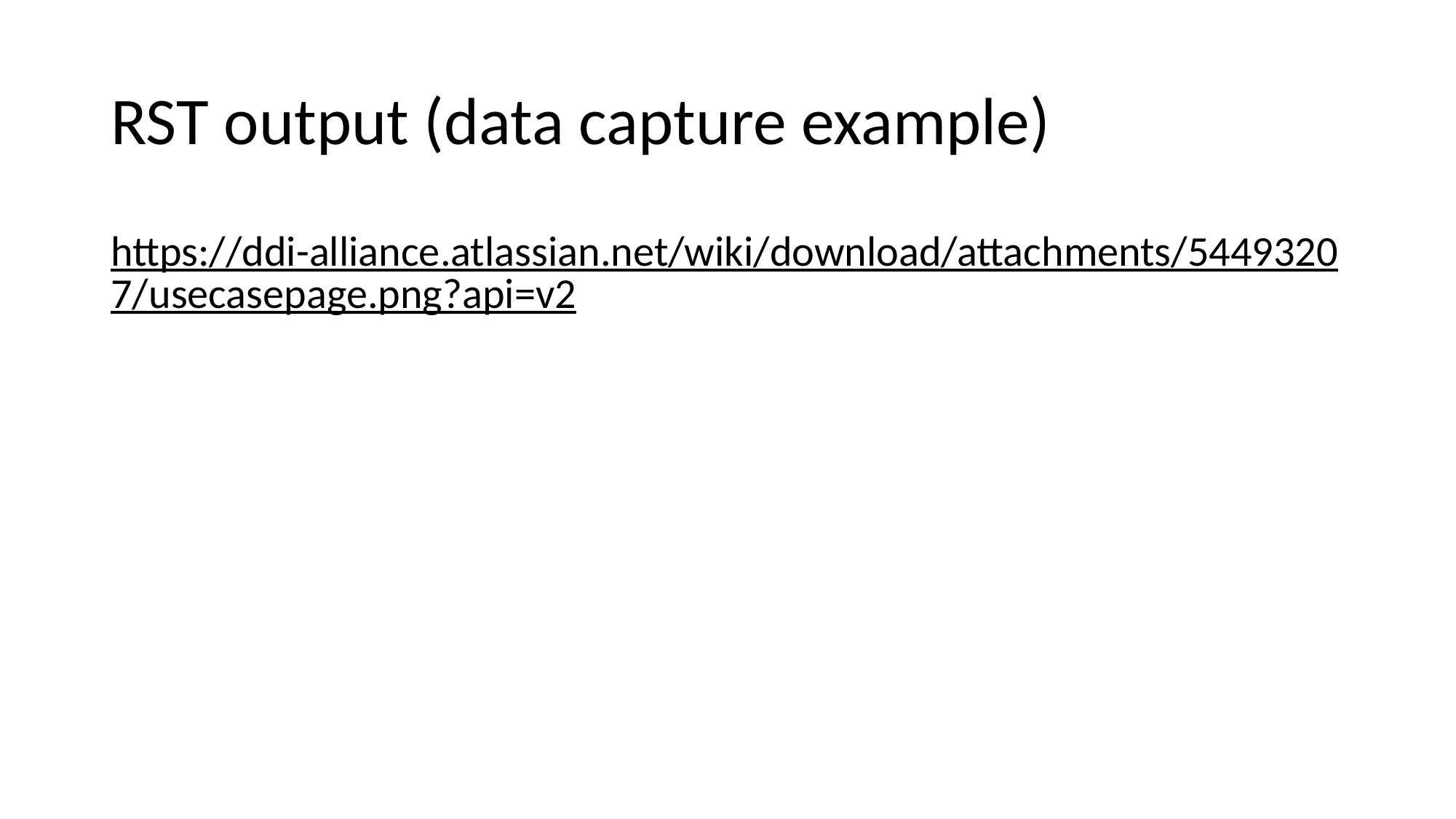

# RST output (data capture example)
https://ddi-alliance.atlassian.net/wiki/download/attachments/54493207/usecasepage.png?api=v2